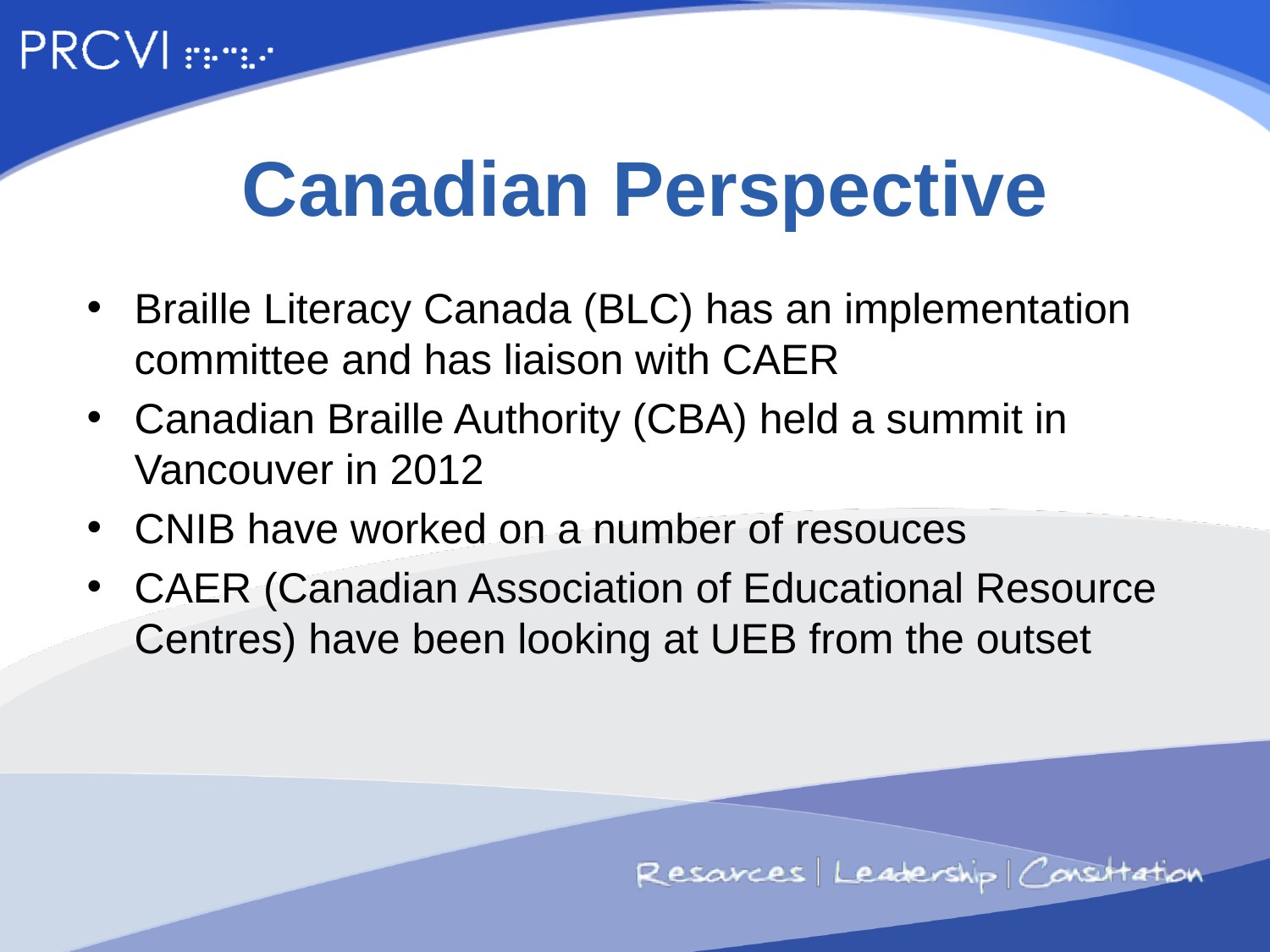

# Canadian Perspective
Braille Literacy Canada (BLC) has an implementation committee and has liaison with CAER
Canadian Braille Authority (CBA) held a summit in Vancouver in 2012
CNIB have worked on a number of resouces
CAER (Canadian Association of Educational Resource Centres) have been looking at UEB from the outset